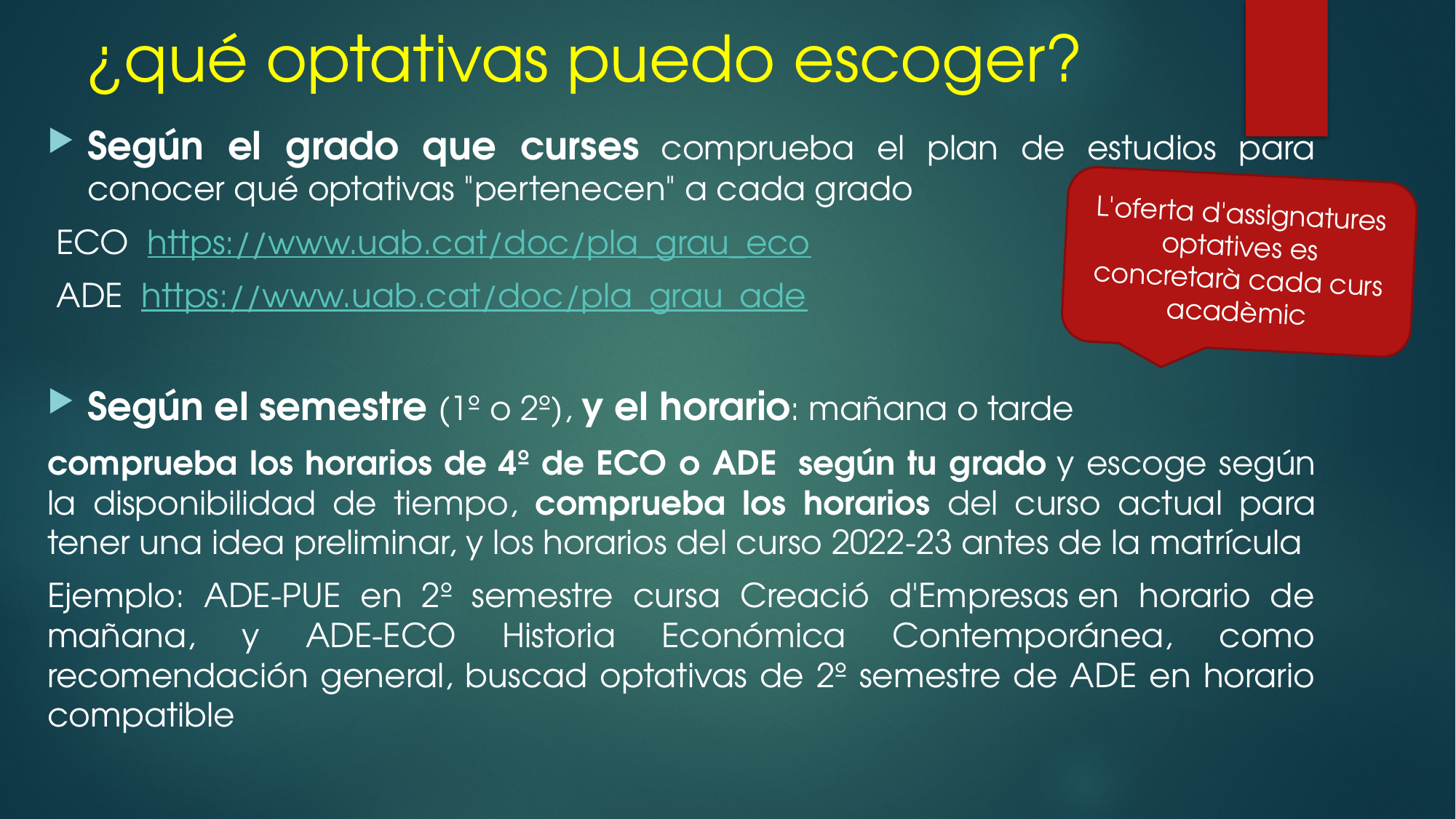

# ¿qué optativas puedo escoger?
Según el grado que curses comprueba el plan de estudios para conocer qué optativas "pertenecen" a cada grado
 ECO  https://www.uab.cat/doc/pla_grau_eco
 ADE  https://www.uab.cat/doc/pla_grau_ade

Según el semestre (1º o 2º), y el horario: mañana o tarde
comprueba los horarios de 4º de ECO o ADE  según tu grado y escoge según la disponibilidad de tiempo, comprueba los horarios del curso actual para tener una idea preliminar, y los horarios del curso 2022-23 antes de la matrícula
Ejemplo: ADE-PUE en 2º semestre cursa Creació d'Empresas en horario de mañana, y ADE-ECO Historia Económica Contemporánea, como recomendación general, buscad optativas de 2º semestre de ADE en horario compatible

L'oferta d'assignatures optatives es concretarà cada curs acadèmic